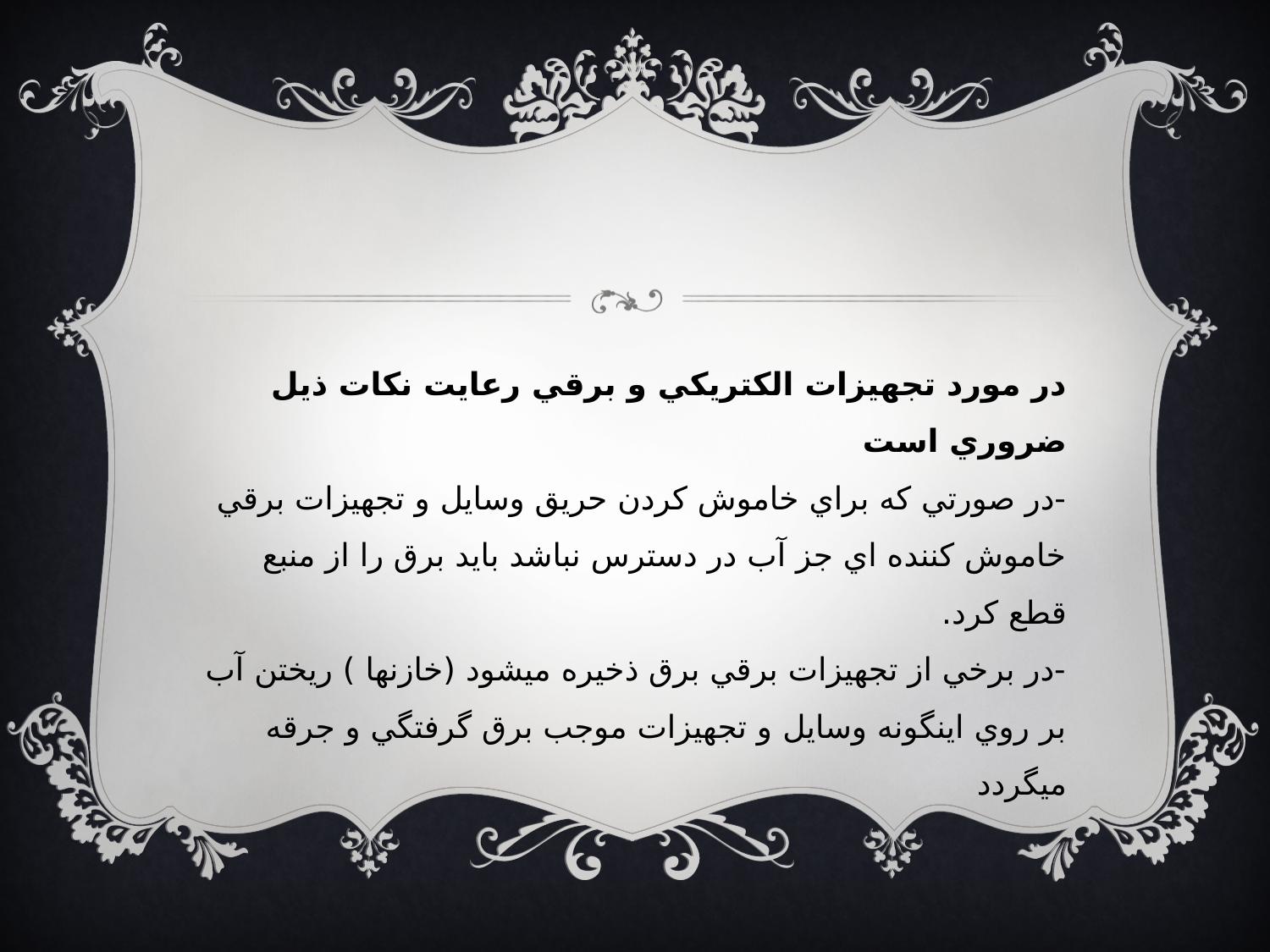

در مورد تجهيزات الكتريكي و برقي رعايت نكات ذيل ضروري است
-در صورتي كه براي خاموش كردن حريق وسايل و تجهيزات برقي خاموش كننده اي جز آب در دسترس نباشد بايد برق را از منبع قطع كرد.
-در برخي از تجهيزات برقي برق ذخيره ميشود (خازنها ) ريختن آب بر روي اينگونه وسايل و تجهيزات موجب برق گرفتگي و جرقه ميگردد